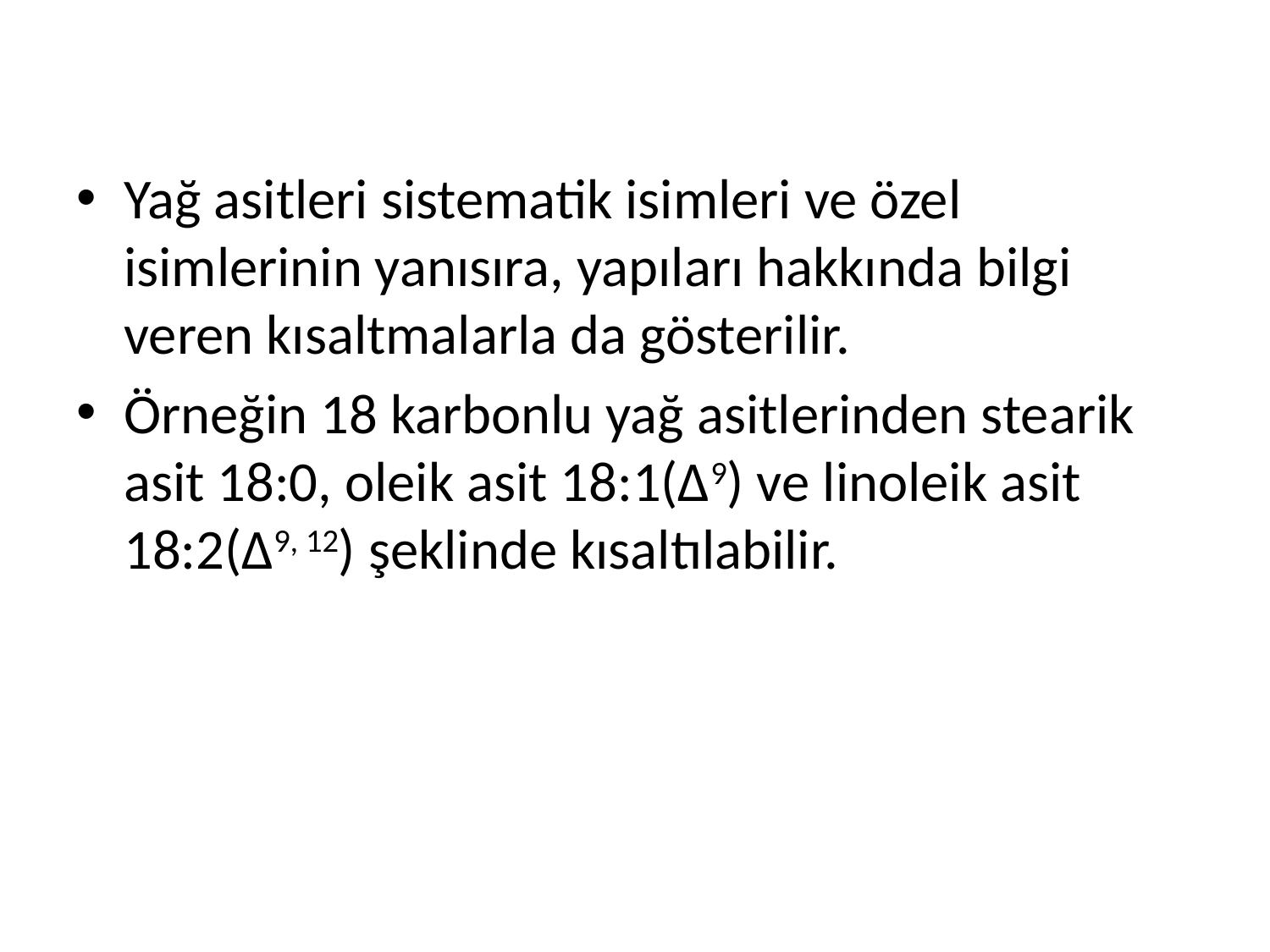

Yağ asitleri sistematik isimleri ve özel isimlerinin yanısıra, yapıları hakkında bilgi veren kısaltmalarla da gösterilir.
Örneğin 18 karbonlu yağ asitlerinden stearik asit 18:0, oleik asit 18:1(Δ9) ve linoleik asit 18:2(Δ9, 12) şeklinde kısaltılabilir.